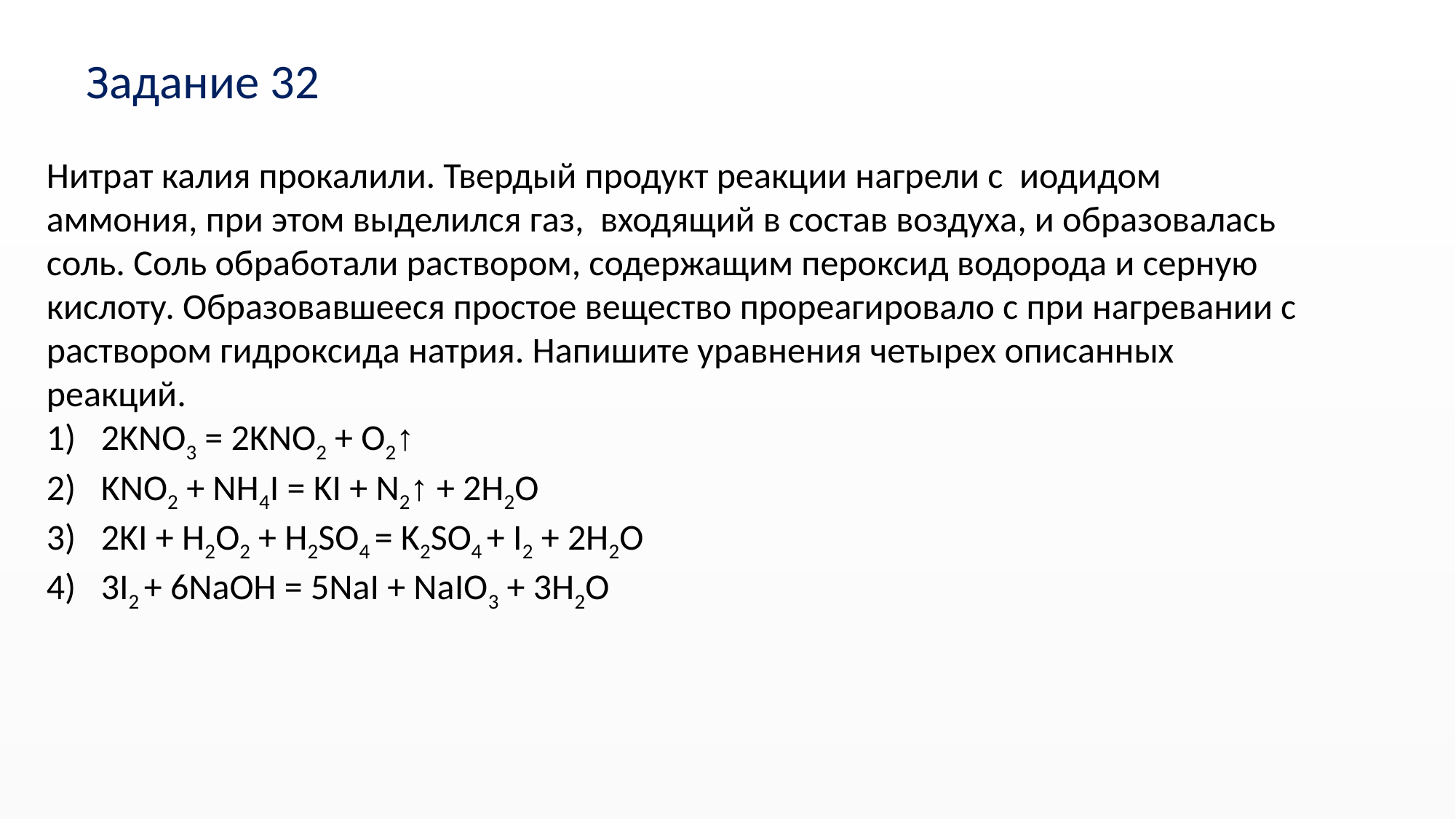

# Задание 32
Нитрат калия прокалили. Твердый продукт реакции нагрели с  иодидом аммония, при этом выделился газ,  входящий в состав воздуха, и образовалась соль. Соль обработали раствором, содержащим пероксид водорода и серную кислоту. Образовавшееся простое вещество прореагировало с при нагревании с раствором гидроксида натрия. Напишите уравнения четырех описанных реакций.
2KNO3 = 2KNO2 + O2↑
KNO2 + NH4I = KI + N2↑ + 2H2O
2KI + H2O2 + H2SO4 = K2SO4 + I2 + 2H2O
3I2 + 6NaOH = 5NaI + NaIO3 + 3H2O